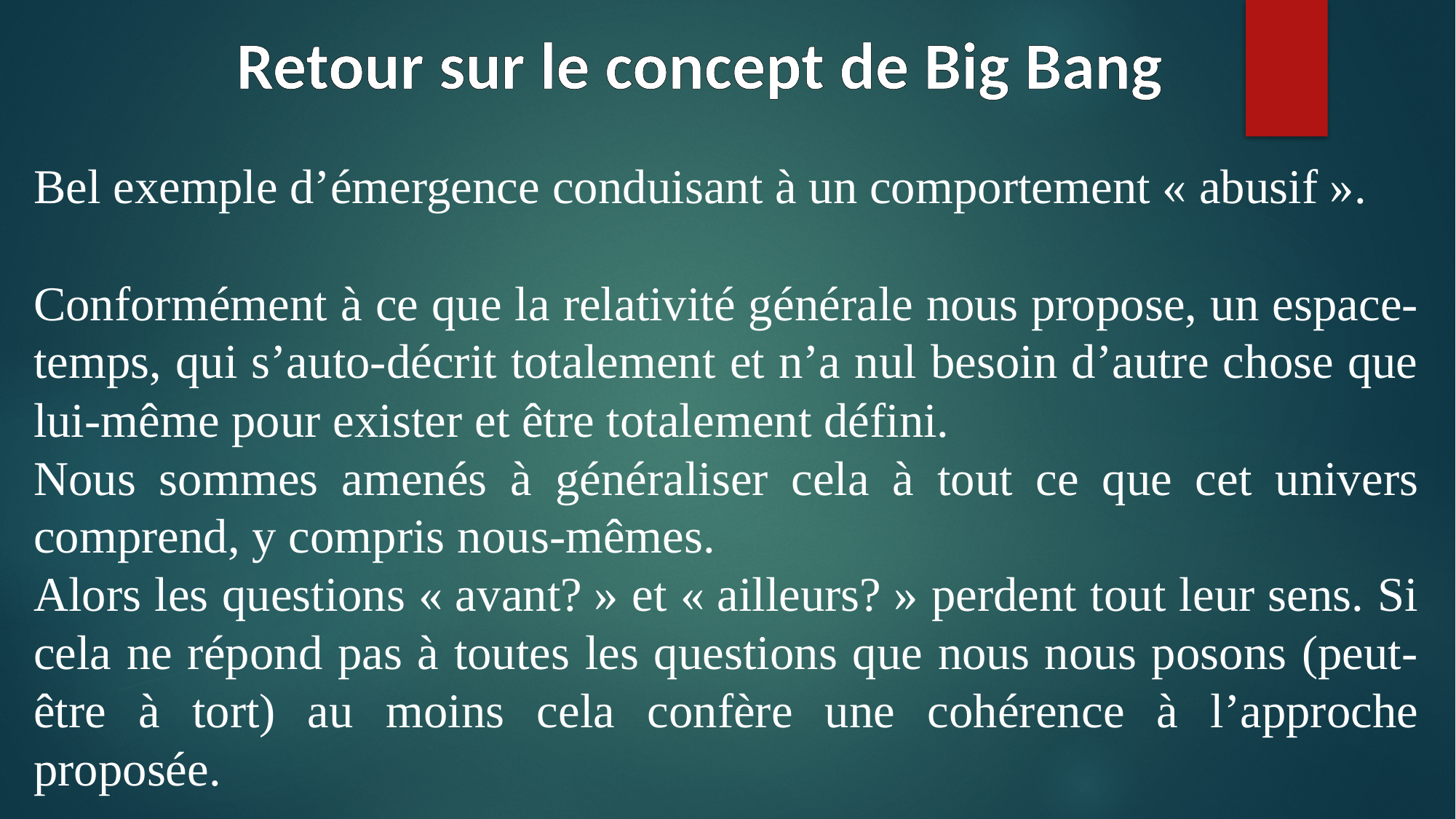

Retour sur le concept de Big Bang
Bel exemple d’émergence conduisant à un comportement « abusif ».

Conformément à ce que la relativité générale nous propose, un espace-temps, qui s’auto-décrit totalement et n’a nul besoin d’autre chose que lui-même pour exister et être totalement défini.
Nous sommes amenés à généraliser cela à tout ce que cet univers comprend, y compris nous-mêmes.
Alors les questions « avant? » et « ailleurs? » perdent tout leur sens. Si cela ne répond pas à toutes les questions que nous nous posons (peut-être à tort) au moins cela confère une cohérence à l’approche proposée.